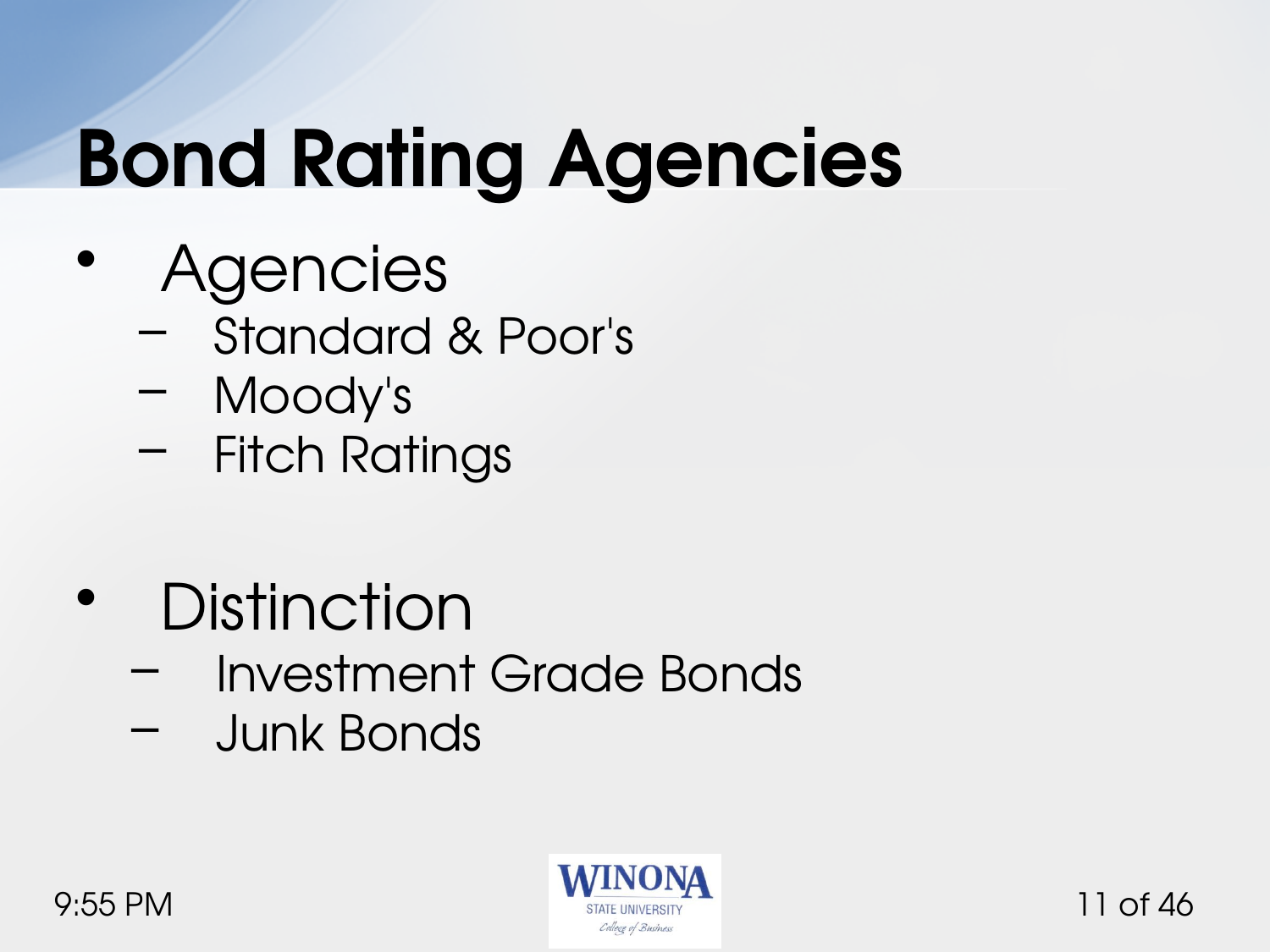

# Bond Rating Agencies
Agencies
Standard & Poor's
Moody's
Fitch Ratings

Distinction
Investment Grade Bonds
Junk Bonds